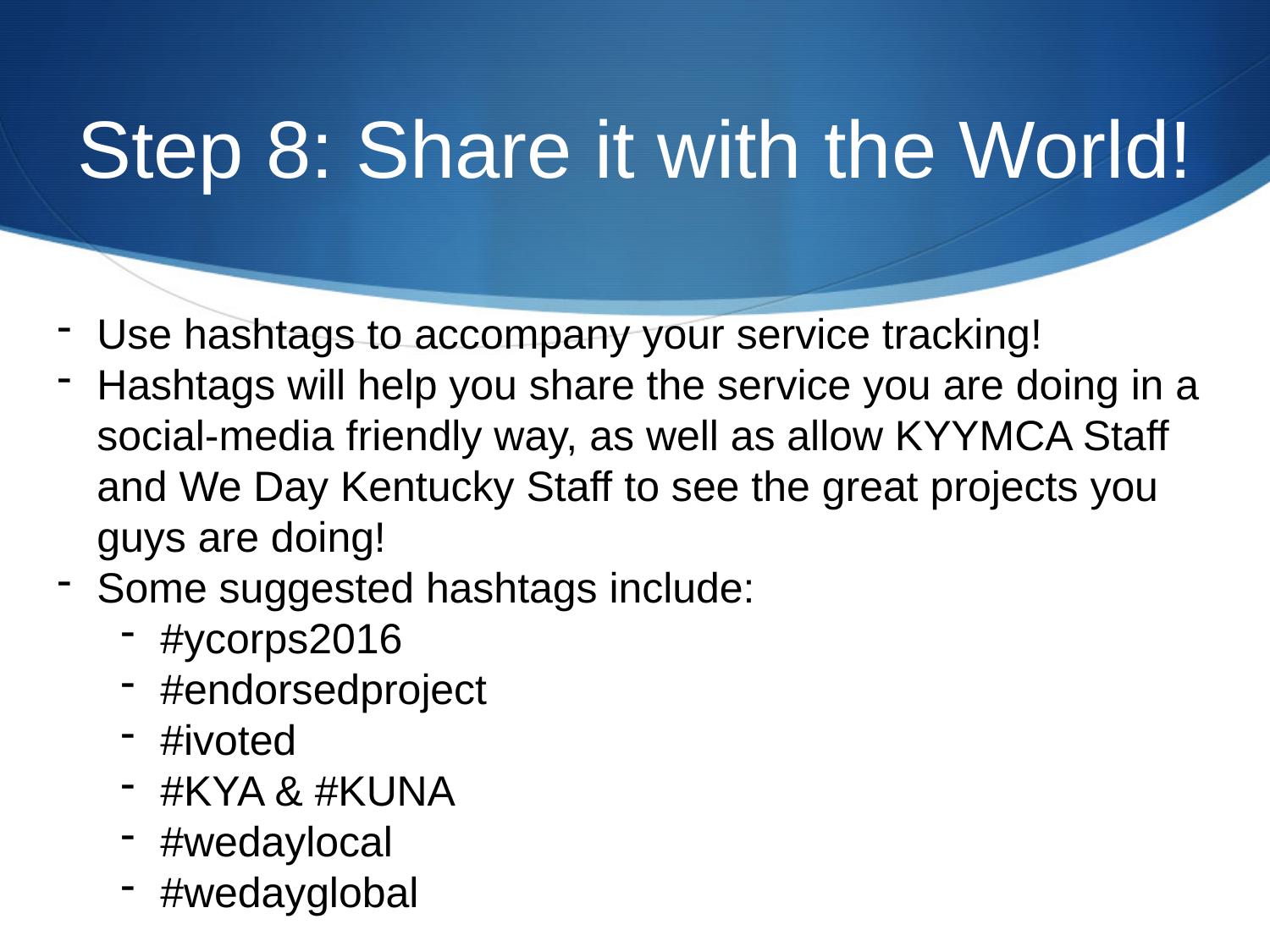

# Step 8: Share it with the World!
Use hashtags to accompany your service tracking!
Hashtags will help you share the service you are doing in a social-media friendly way, as well as allow KYYMCA Staff and We Day Kentucky Staff to see the great projects you guys are doing!
Some suggested hashtags include:
#ycorps2016
#endorsedproject
#ivoted
#KYA & #KUNA
#wedaylocal
#wedayglobal